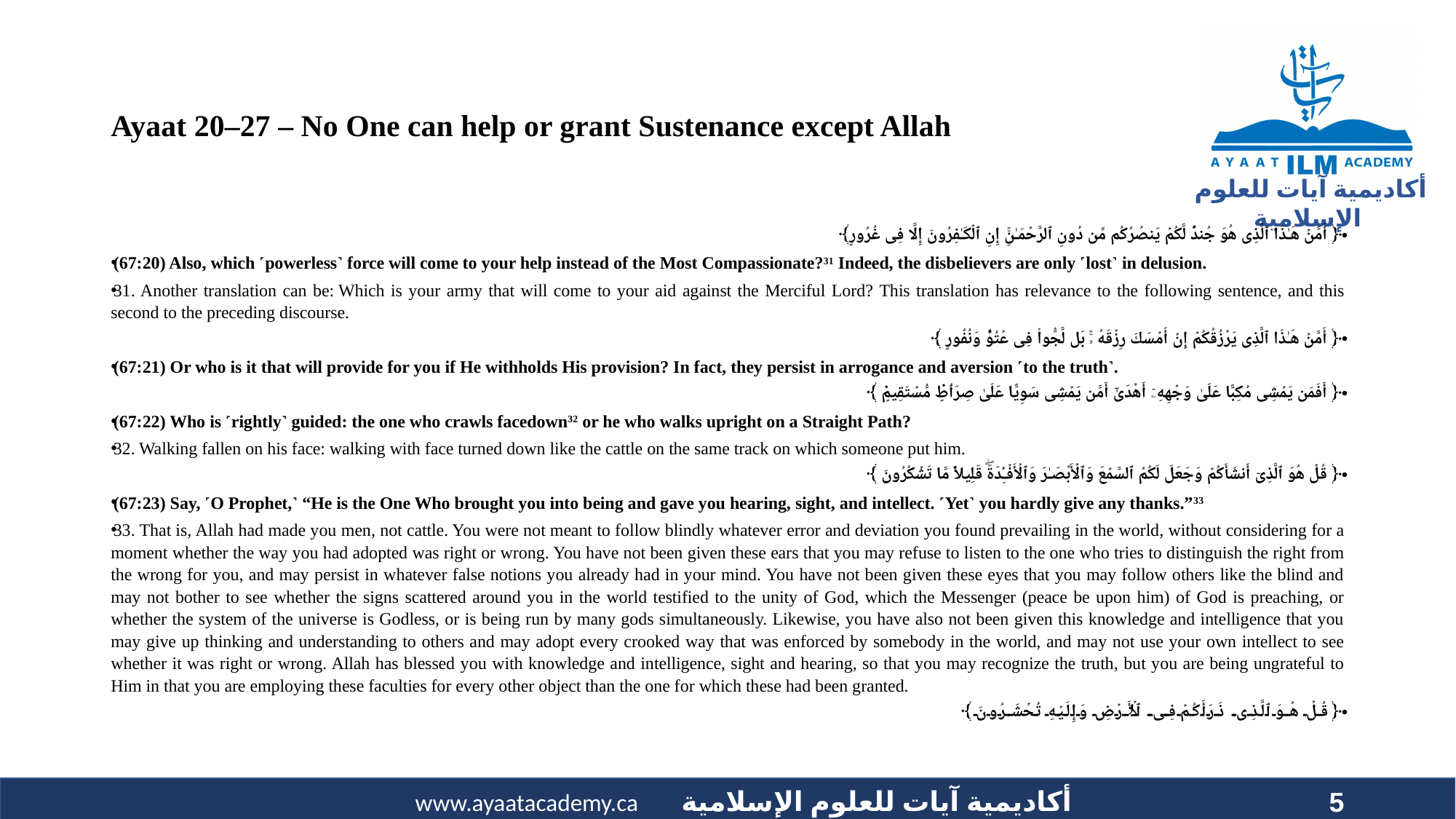

# Ayaat 20–27 – No One can help or grant Sustenance except Allah
﴿ أَمَّنۡ هَـٰذَا ٱلَّذِى هُوَ جُندٌ۬ لَّكُمۡ يَنصُرُكُم مِّن دُونِ ٱلرَّحۡمَـٰنِ‌ۚ إِنِ ٱلۡكَـٰفِرُونَ إِلَّا فِى غُرُورٍ﴾
(67:20) Also, which ˹powerless˺ force will come to your help instead of the Most Compassionate?31 Indeed, the disbelievers are only ˹lost˺ in delusion.
31. Another translation can be: Which is your army that will come to your aid against the Merciful Lord? This translation has relevance to the following sentence, and this second to the preceding discourse.
﴿ أَمَّنۡ هَـٰذَا ٱلَّذِى يَرۡزُقُكُمۡ إِنۡ أَمۡسَكَ رِزۡقَهُ ۥ‌ۚ بَل لَّجُّواْ فِى عُتُوٍّ۬ وَنُفُورٍ ﴾
(67:21) Or who is it that will provide for you if He withholds His provision? In fact, they persist in arrogance and aversion ˹to the truth˺.
﴿ أَفَمَن يَمۡشِى مُكِبًّا عَلَىٰ وَجۡهِهِۦۤ أَهۡدَىٰٓ أَمَّن يَمۡشِى سَوِيًّا عَلَىٰ صِرَٲطٍ۬ مُّسۡتَقِيمٍ۬ ﴾
(67:22) Who is ˹rightly˺ guided: the one who crawls facedown32 or he who walks upright on a Straight Path?
32. Walking fallen on his face: walking with face turned down like the cattle on the same track on which someone put him.
﴿ قُلۡ هُوَ ٱلَّذِىٓ أَنشَأَكُمۡ وَجَعَلَ لَكُمُ ٱلسَّمۡعَ وَٱلۡأَبۡصَـٰرَ وَٱلۡأَفۡـِٔدَةَ‌ۖ قَلِيلاً۬ مَّا تَشۡكُرُونَ ﴾
(67:23) Say, ˹O Prophet,˺ “He is the One Who brought you into being and gave you hearing, sight, and intellect. ˹Yet˺ you hardly give any thanks.”33
33. That is, Allah had made you men, not cattle. You were not meant to follow blindly whatever error and deviation you found prevailing in the world, without considering for a moment whether the way you had adopted was right or wrong. You have not been given these ears that you may refuse to listen to the one who tries to distinguish the right from the wrong for you, and may persist in whatever false notions you already had in your mind. You have not been given these eyes that you may follow others like the blind and may not bother to see whether the signs scattered around you in the world testified to the unity of God, which the Messenger (peace be upon him) of God is preaching, or whether the system of the universe is Godless, or is being run by many gods simultaneously. Likewise, you have also not been given this knowledge and intelligence that you may give up thinking and understanding to others and may adopt every crooked way that was enforced by somebody in the world, and may not use your own intellect to see whether it was right or wrong. Allah has blessed you with knowledge and intelligence, sight and hearing, so that you may recognize the truth, but you are being ungrateful to Him in that you are employing these faculties for every other object than the one for which these had been granted.
﴿ قُلۡ هُوَ ٱلَّذِى ذَرَأَكُمۡ فِى ٱلۡأَرۡضِ وَإِلَيۡهِ تُحۡشَرُونَ ﴾
5